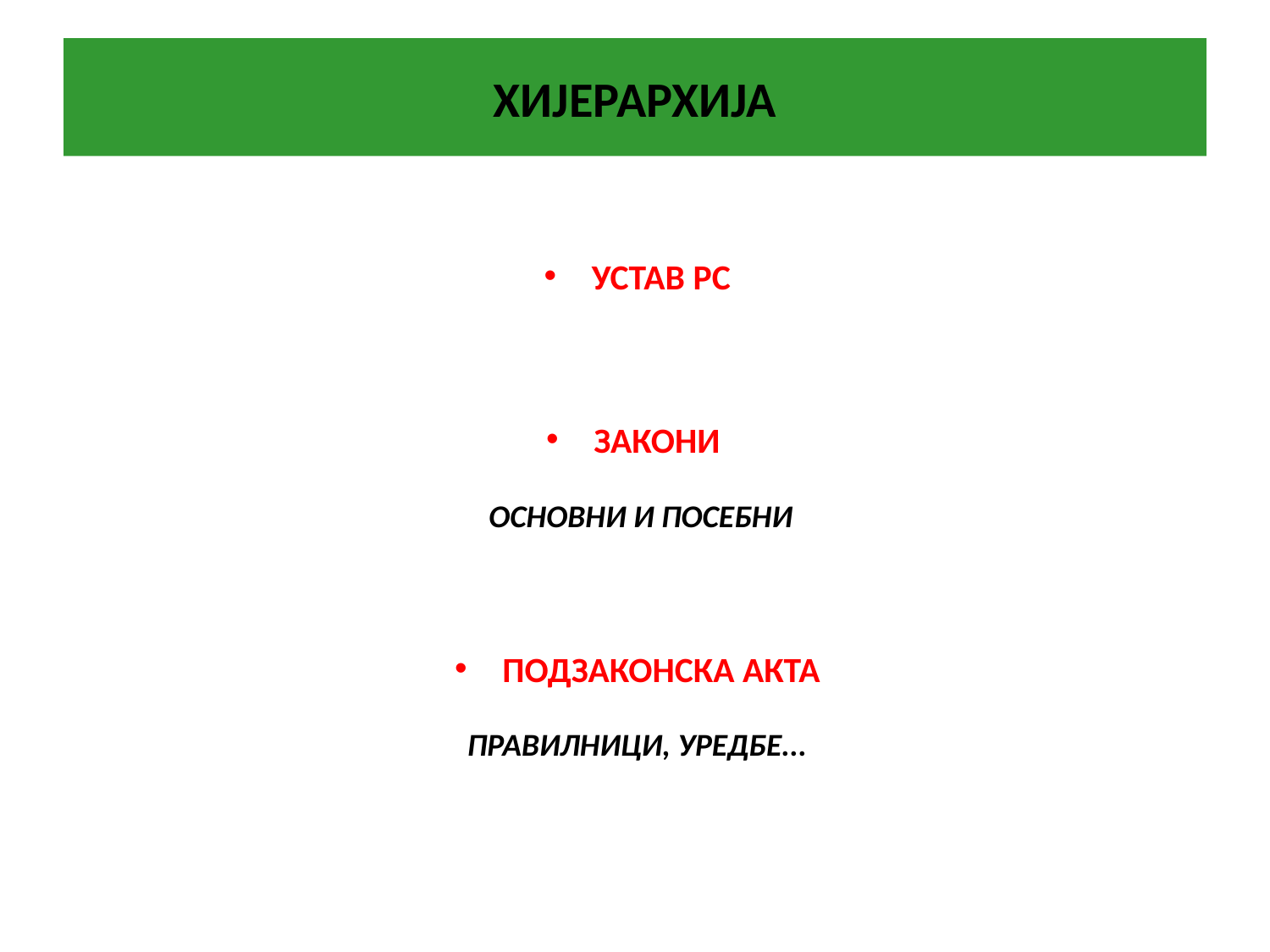

# ХИЈЕРАРХИЈА
УСТАВ РС

ЗАКОНИ

 ОСНОВНИ И ПОСЕБНИ

ПОДЗАКОНСКА АКТА

ПРАВИЛНИЦИ, УРЕДБЕ...